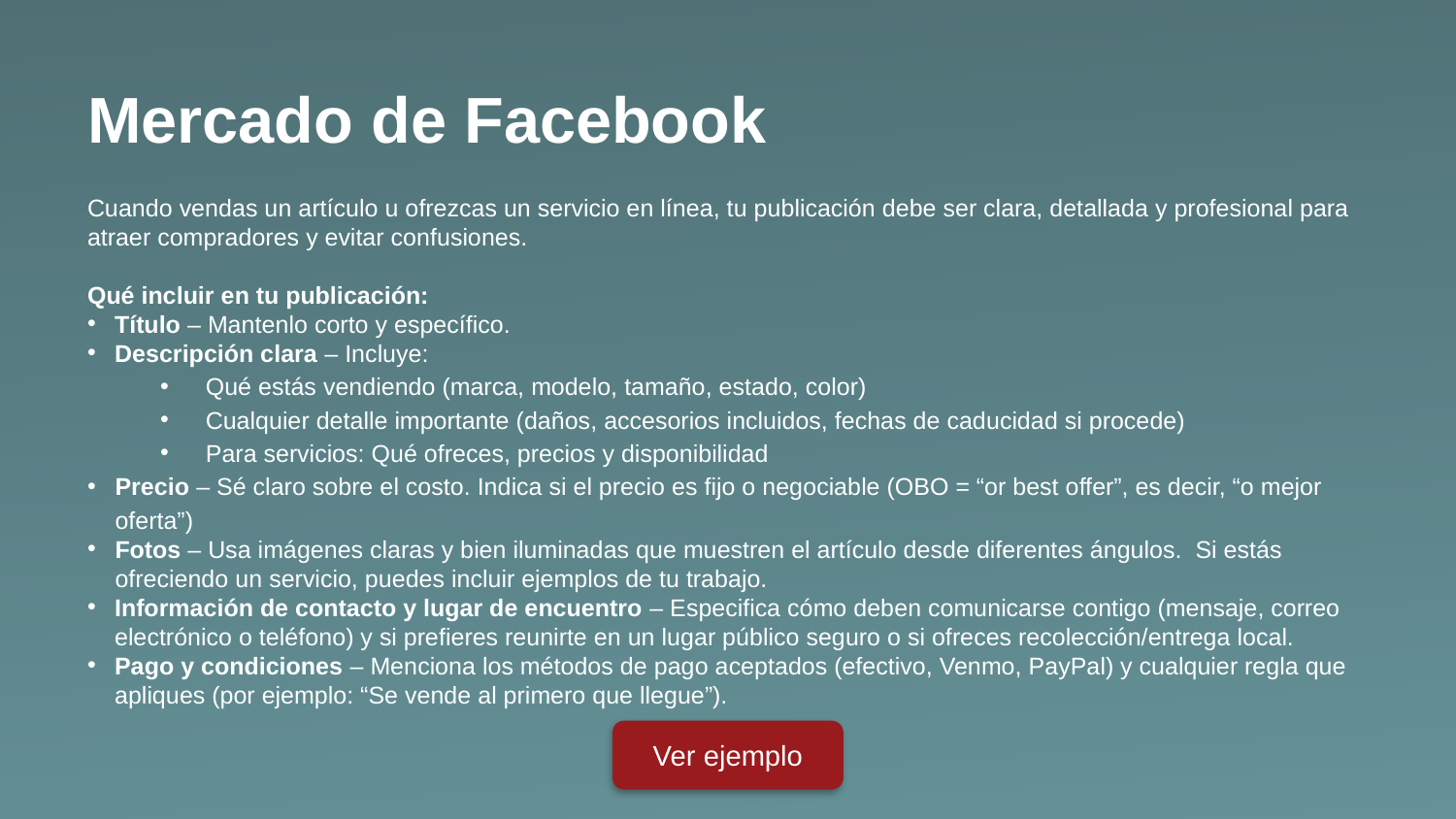

Mercado de Facebook
Cuando vendas un artículo u ofrezcas un servicio en línea, tu publicación debe ser clara, detallada y profesional para atraer compradores y evitar confusiones.

Qué incluir en tu publicación:
Título – Mantenlo corto y específico.
Descripción clara – Incluye:
Qué estás vendiendo (marca, modelo, tamaño, estado, color)
Cualquier detalle importante (daños, accesorios incluidos, fechas de caducidad si procede)
Para servicios: Qué ofreces, precios y disponibilidad
Precio – Sé claro sobre el costo. Indica si el precio es fijo o negociable (OBO = “or best offer”, es decir, “o mejor oferta”)
Fotos – Usa imágenes claras y bien iluminadas que muestren el artículo desde diferentes ángulos.  Si estás ofreciendo un servicio, puedes incluir ejemplos de tu trabajo.
Información de contacto y lugar de encuentro – Especifica cómo deben comunicarse contigo (mensaje, correo electrónico o teléfono) y si prefieres reunirte en un lugar público seguro o si ofreces recolección/entrega local.
Pago y condiciones – Menciona los métodos de pago aceptados (efectivo, Venmo, PayPal) y cualquier regla que apliques (por ejemplo: “Se vende al primero que llegue”).

Ver ejemplo